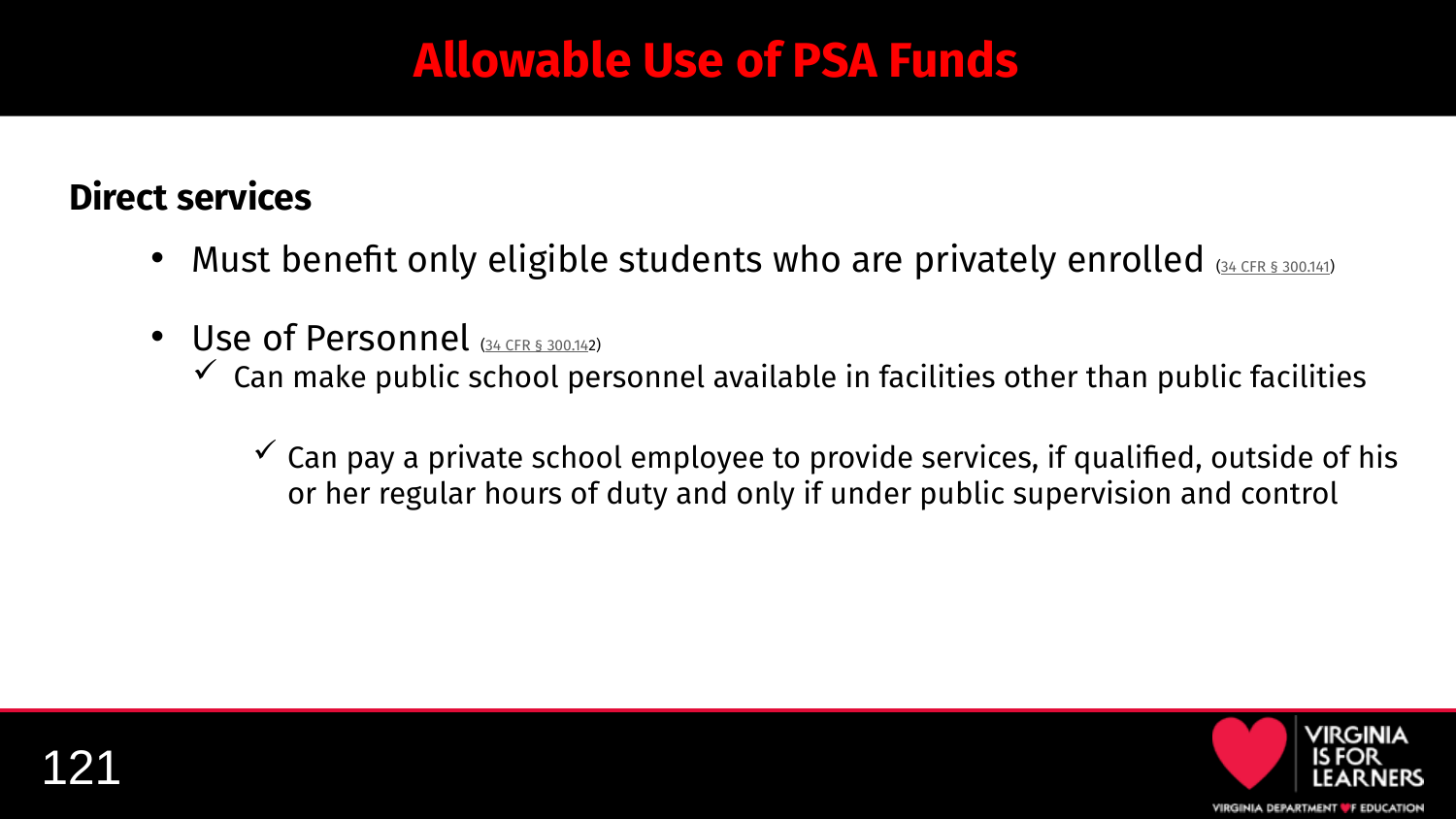

# Allowable Use of PSA Funds
Direct services
Must benefit only eligible students who are privately enrolled (34 CFR § 300.141)

Use of Personnel (34 CFR § 300.142)
Can make public school personnel available in facilities other than public facilities

Can pay a private school employee to provide services, if qualified, outside of his or her regular hours of duty and only if under public supervision and control